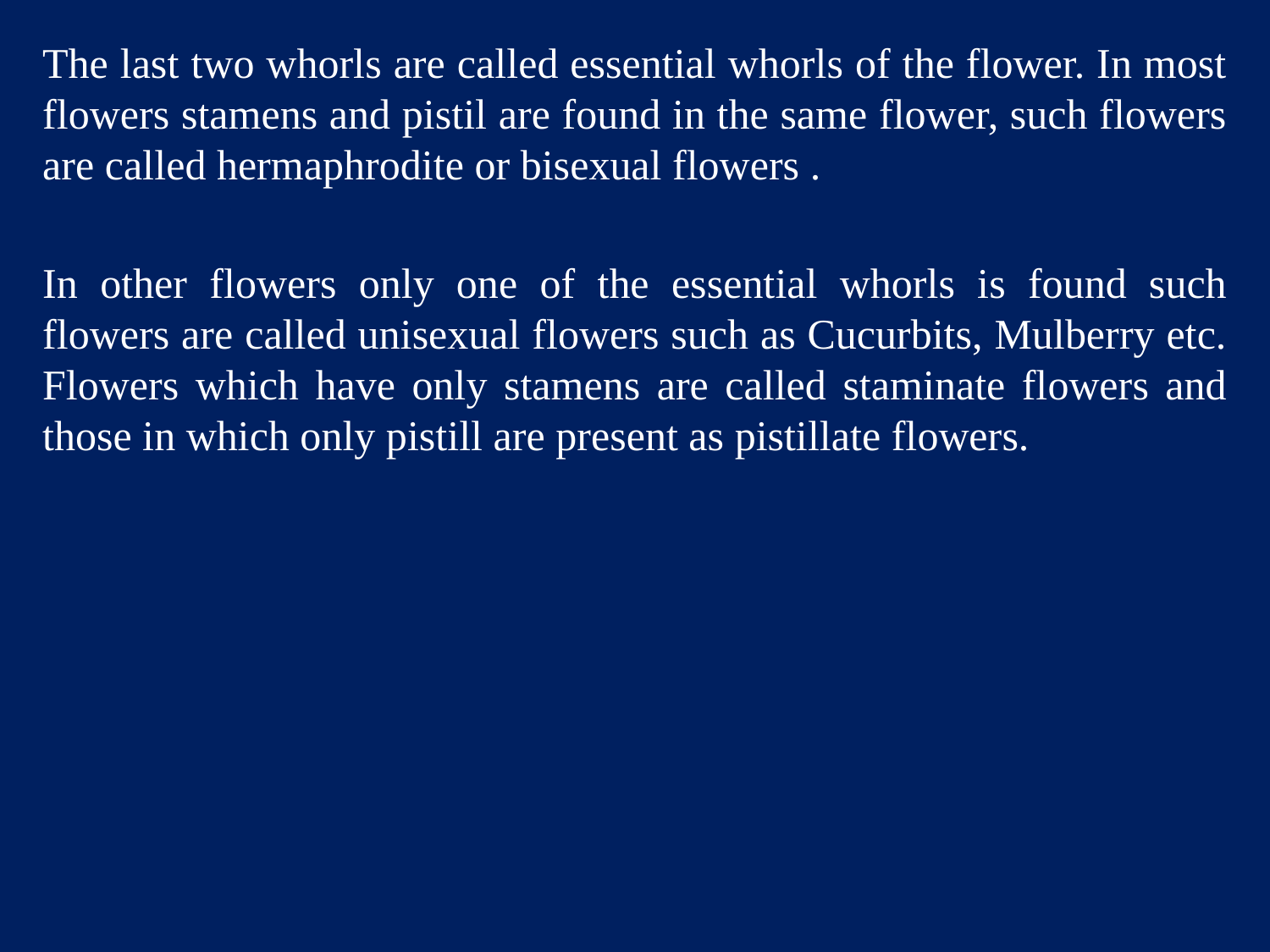

The last two whorls are called essential whorls of the flower. In most flowers stamens and pistil are found in the same flower, such flowers are called hermaphrodite or bisexual flowers .

In other flowers only one of the essential whorls is found such flowers are called unisexual flowers such as Cucurbits, Mulberry etc. Flowers which have only stamens are called staminate flowers and those in which only pistill are present as pistillate flowers.